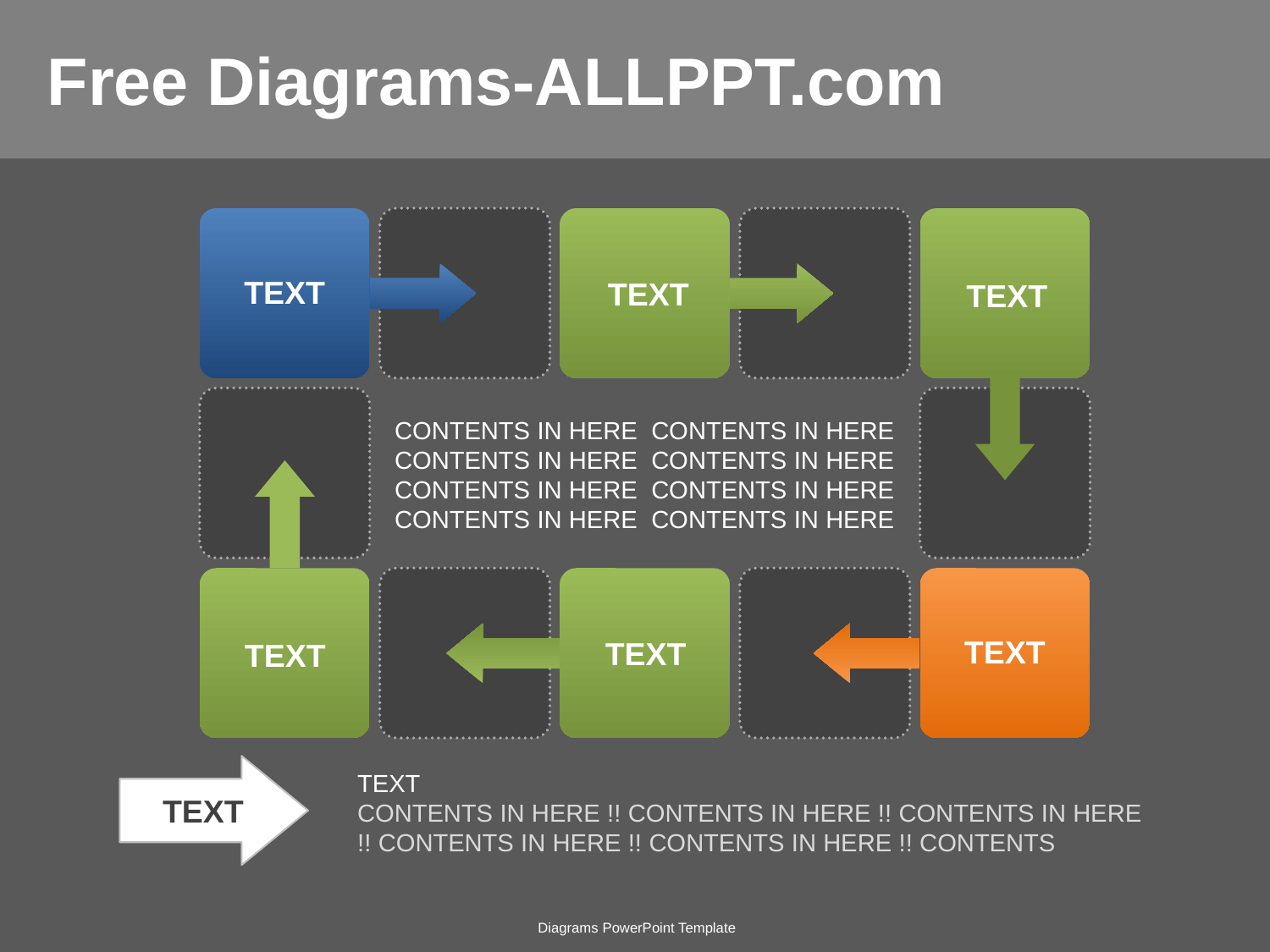

Free Diagrams-ALLPPT.com

TEXT
TEXT
TEXT

CONTENTS IN HERE  CONTENTS IN HERE
CONTENTS IN HERE  CONTENTS IN HERE
CONTENTS IN HERE  CONTENTS IN HERE
CONTENTS IN HERE  CONTENTS IN HERE

TEXT
TEXT
TEXT

TEXT
CONTENTS IN HERE !! CONTENTS IN HERE !! CONTENTS IN HERE !! CONTENTS IN HERE !! CONTENTS IN HERE !! CONTENTS
TEXT
 Diagrams PowerPoint Template